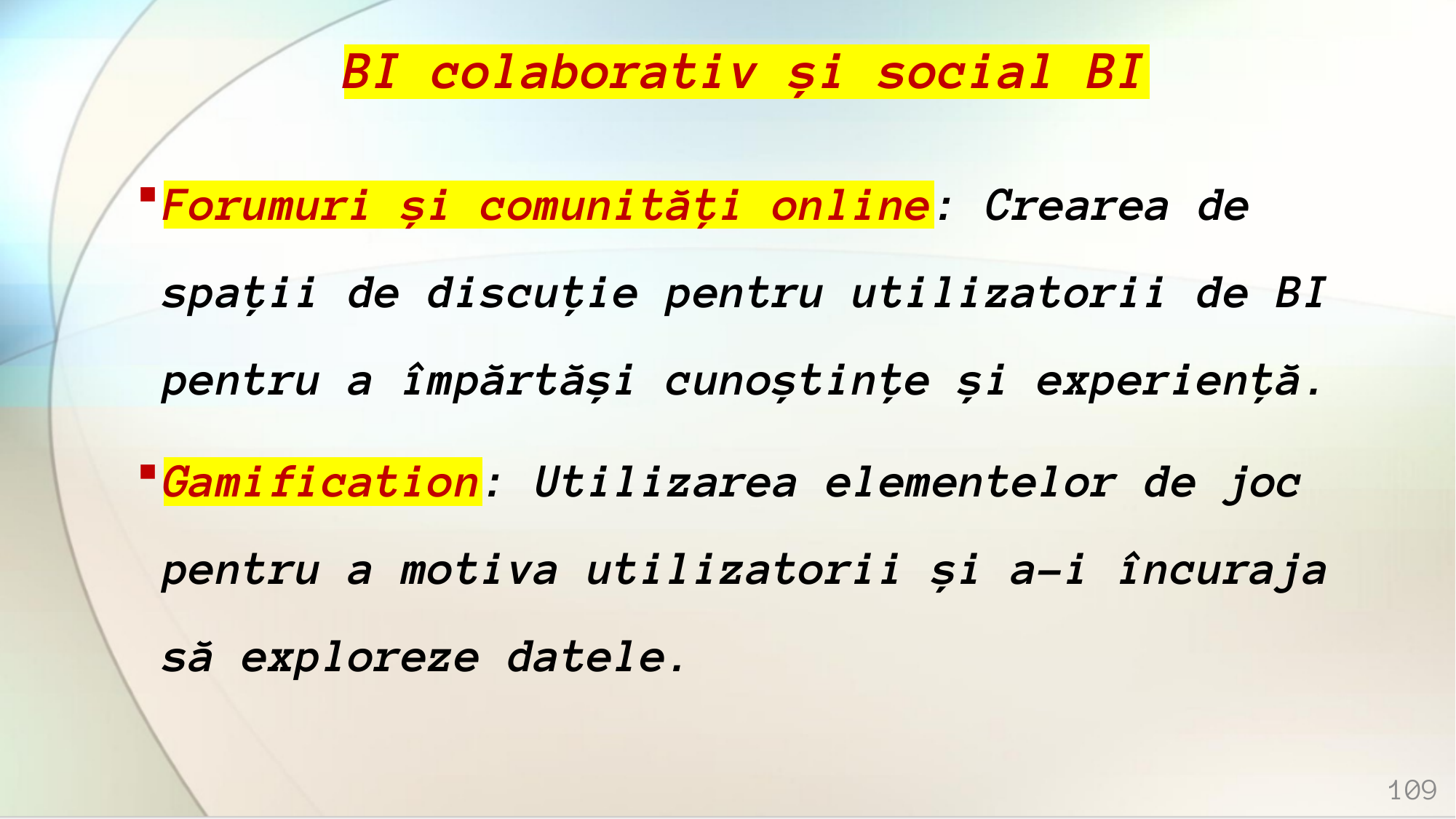

# BI colaborativ și social BI
Forumuri și comunități online: Crearea de spații de discuție pentru utilizatorii de BI pentru a împărtăși cunoștințe și experiență.
Gamification: Utilizarea elementelor de joc pentru a motiva utilizatorii și a-i încuraja să exploreze datele.
109